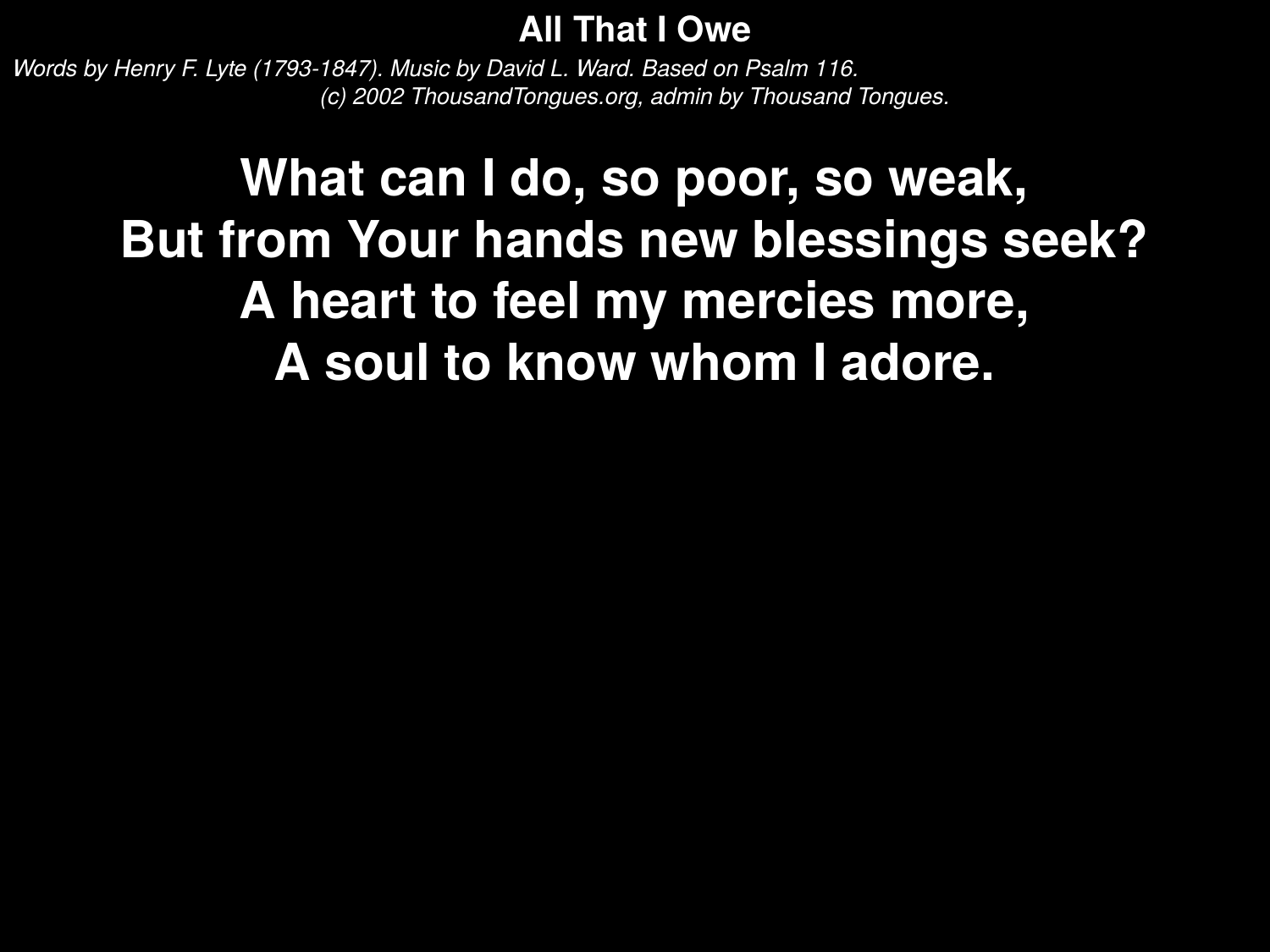

All That I Owe
Words by Henry F. Lyte (1793-1847). Music by David L. Ward. Based on Psalm 116.
(c) 2002 ThousandTongues.org, admin by Thousand Tongues.
What can I do, so poor, so weak,
But from Your hands new blessings seek?
A heart to feel my mercies more,
A soul to know whom I adore.